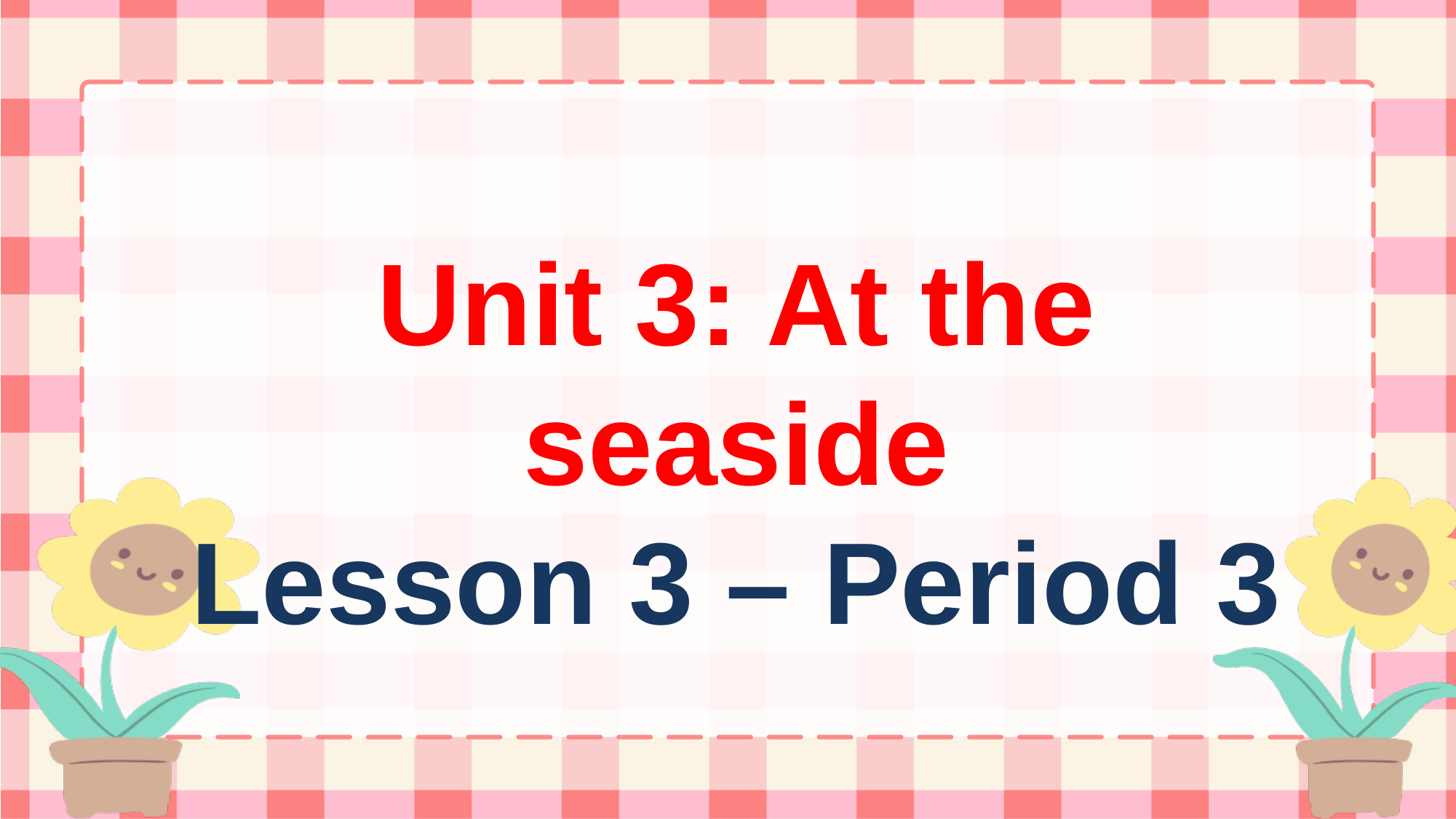

Unit 3: At the seaside
Lesson 3 – Period 3